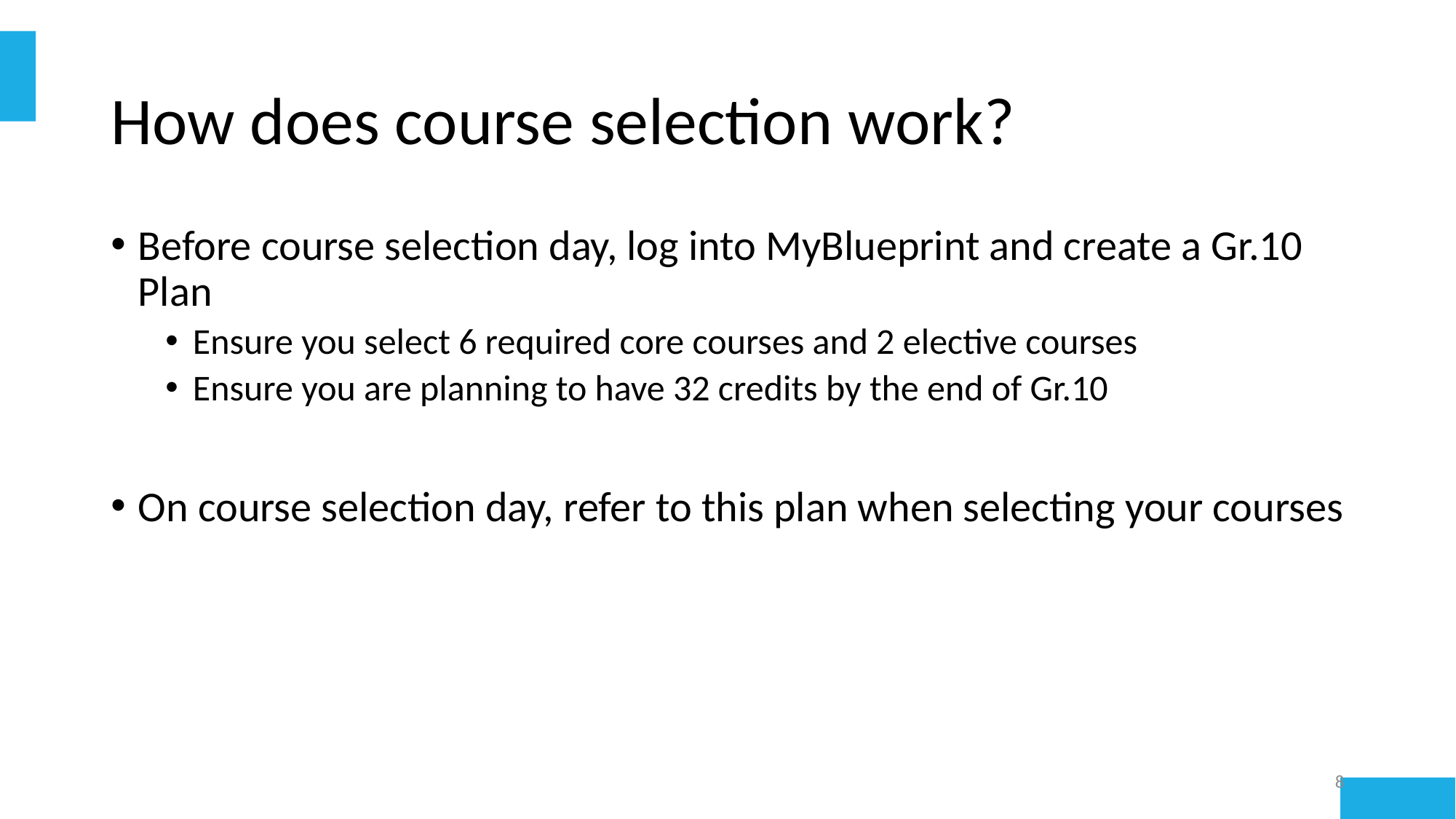

# How does course selection work?
Before course selection day, log into MyBlueprint and create a Gr.10 Plan
Ensure you select 6 required core courses and 2 elective courses
Ensure you are planning to have 32 credits by the end of Gr.10

On course selection day, refer to this plan when selecting your courses
8